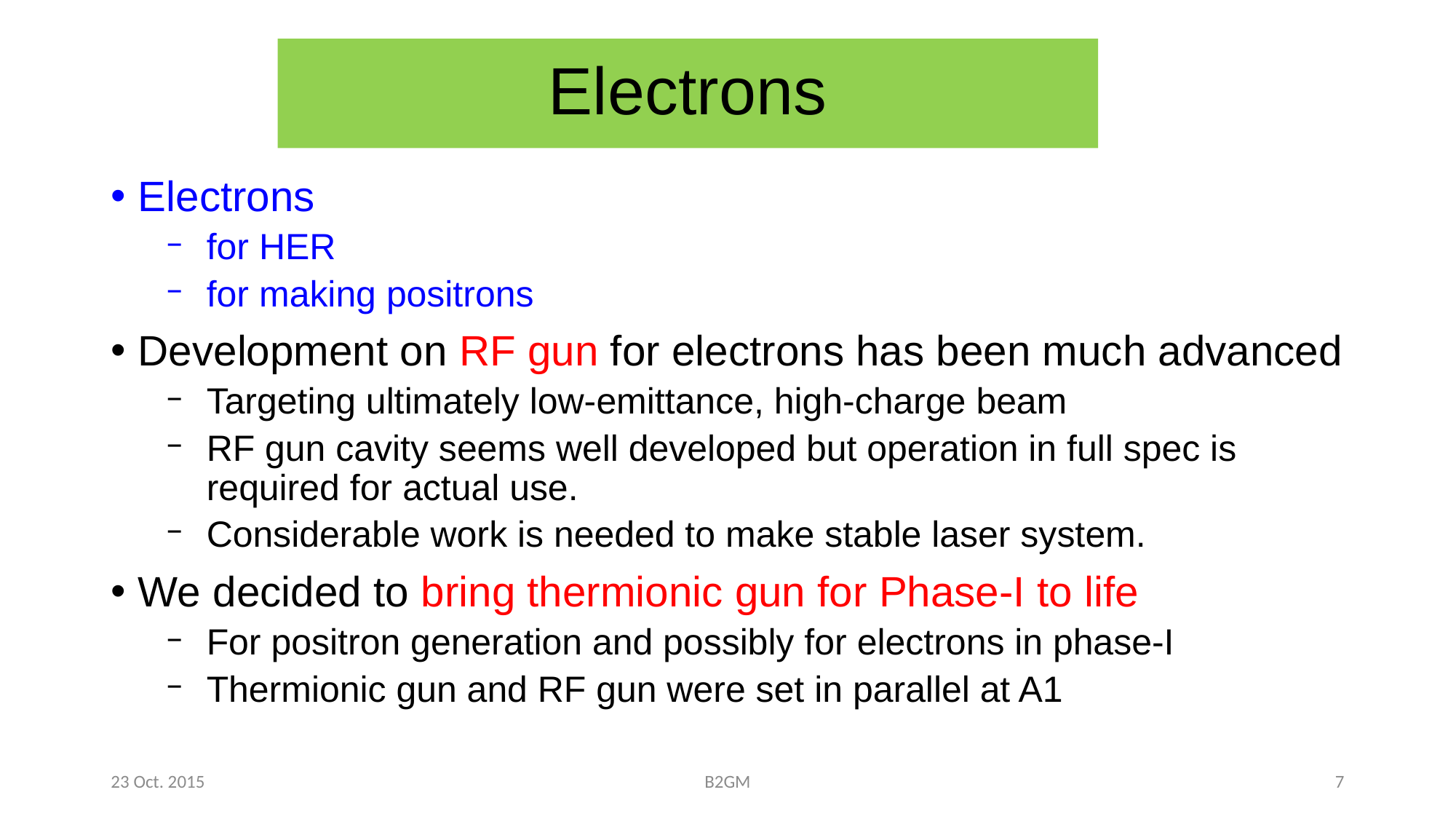

# Electrons
Electrons
for HER
for making positrons
Development on RF gun for electrons has been much advanced
Targeting ultimately low-emittance, high-charge beam
RF gun cavity seems well developed but operation in full spec is required for actual use.
Considerable work is needed to make stable laser system.
We decided to bring thermionic gun for Phase-I to life
For positron generation and possibly for electrons in phase-I
Thermionic gun and RF gun were set in parallel at A1
23 Oct. 2015
B2GM
7